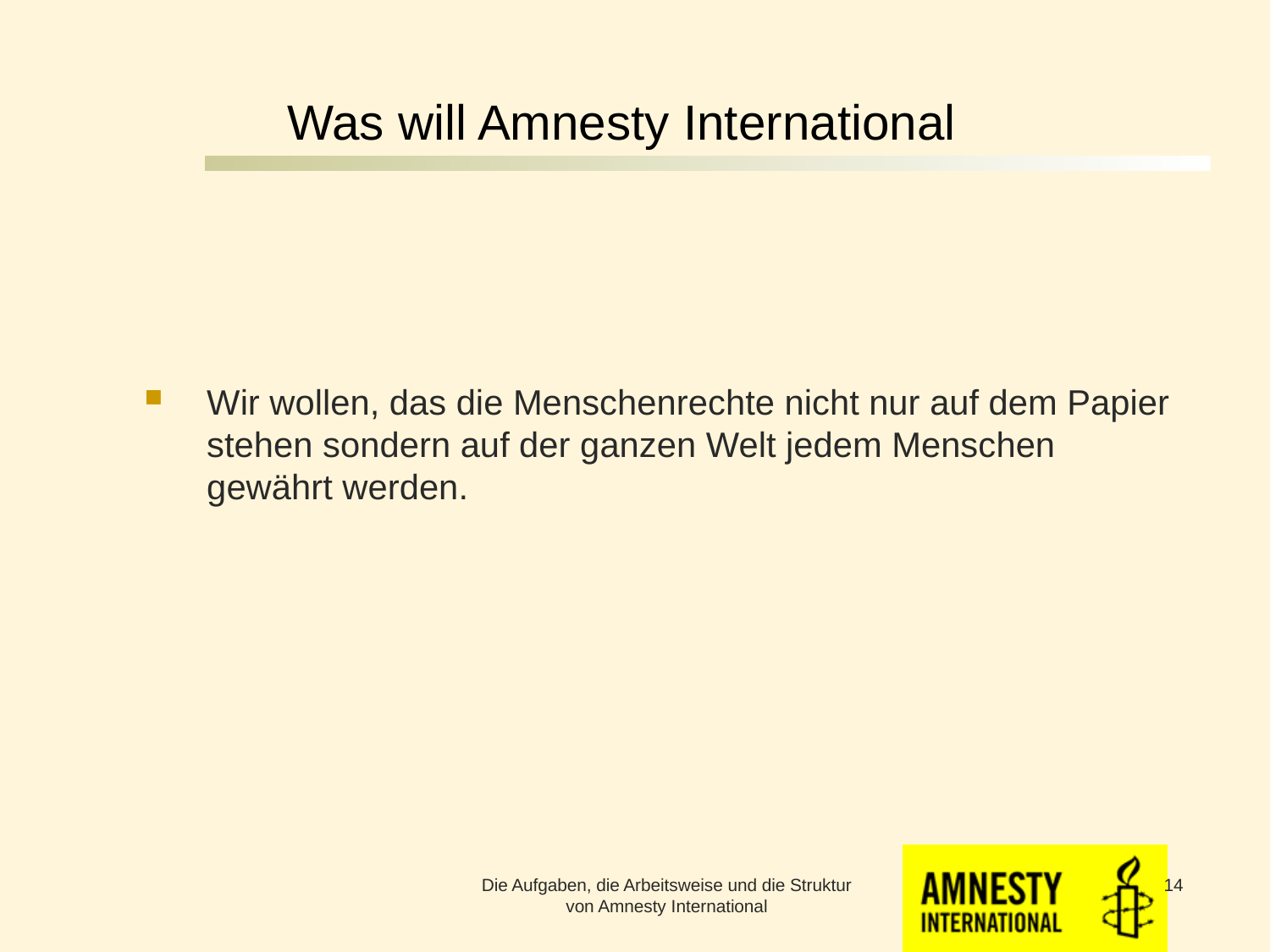

# Was will Amnesty International

Wir wollen, das die Menschenrechte nicht nur auf dem Papier stehen sondern auf der ganzen Welt jedem Menschen gewährt werden.
Die Aufgaben, die Arbeitsweise und die Struktur von Amnesty International
14